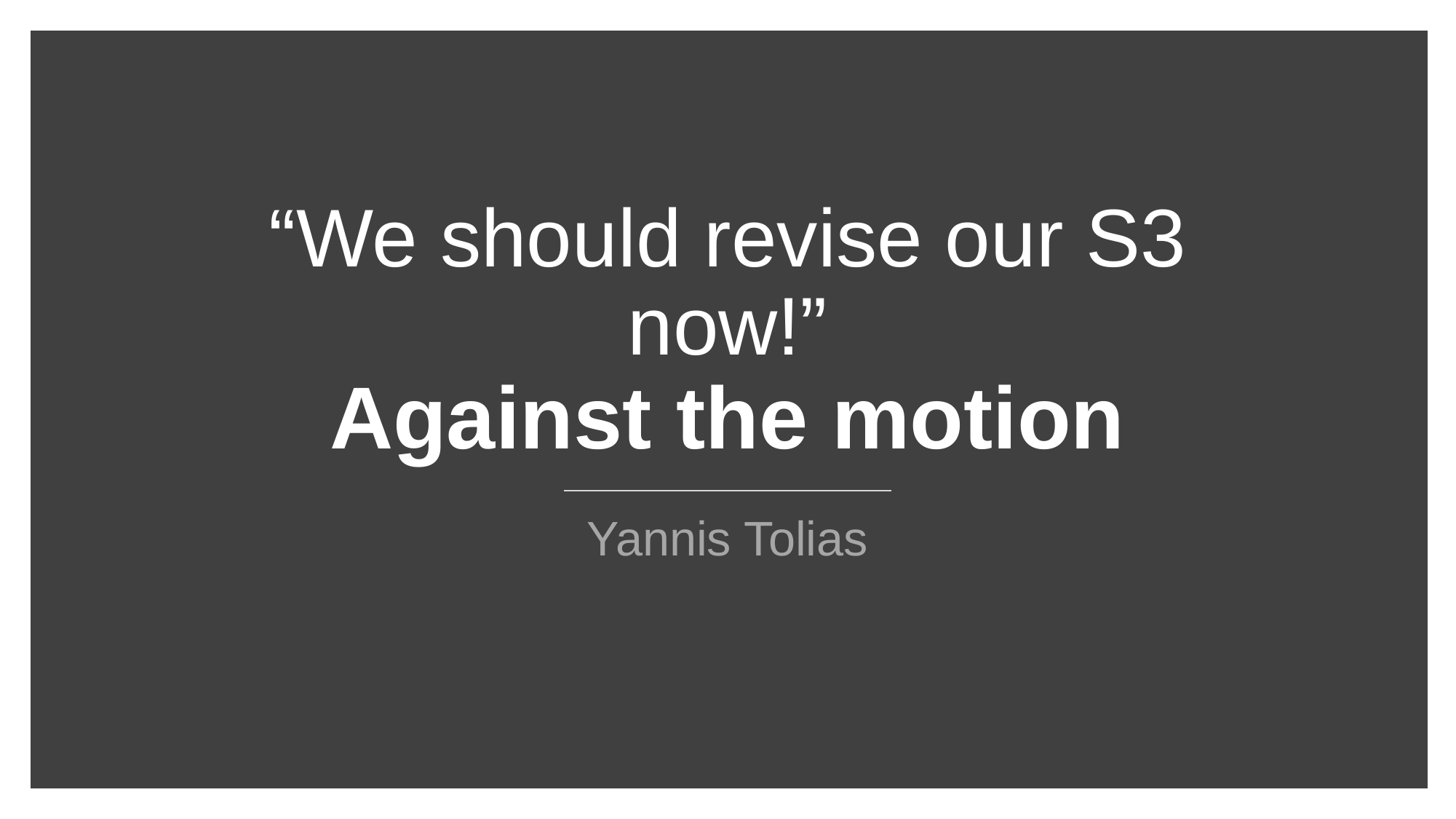

# “We should revise our S3 now!” Against the motion
Yannis Tolias